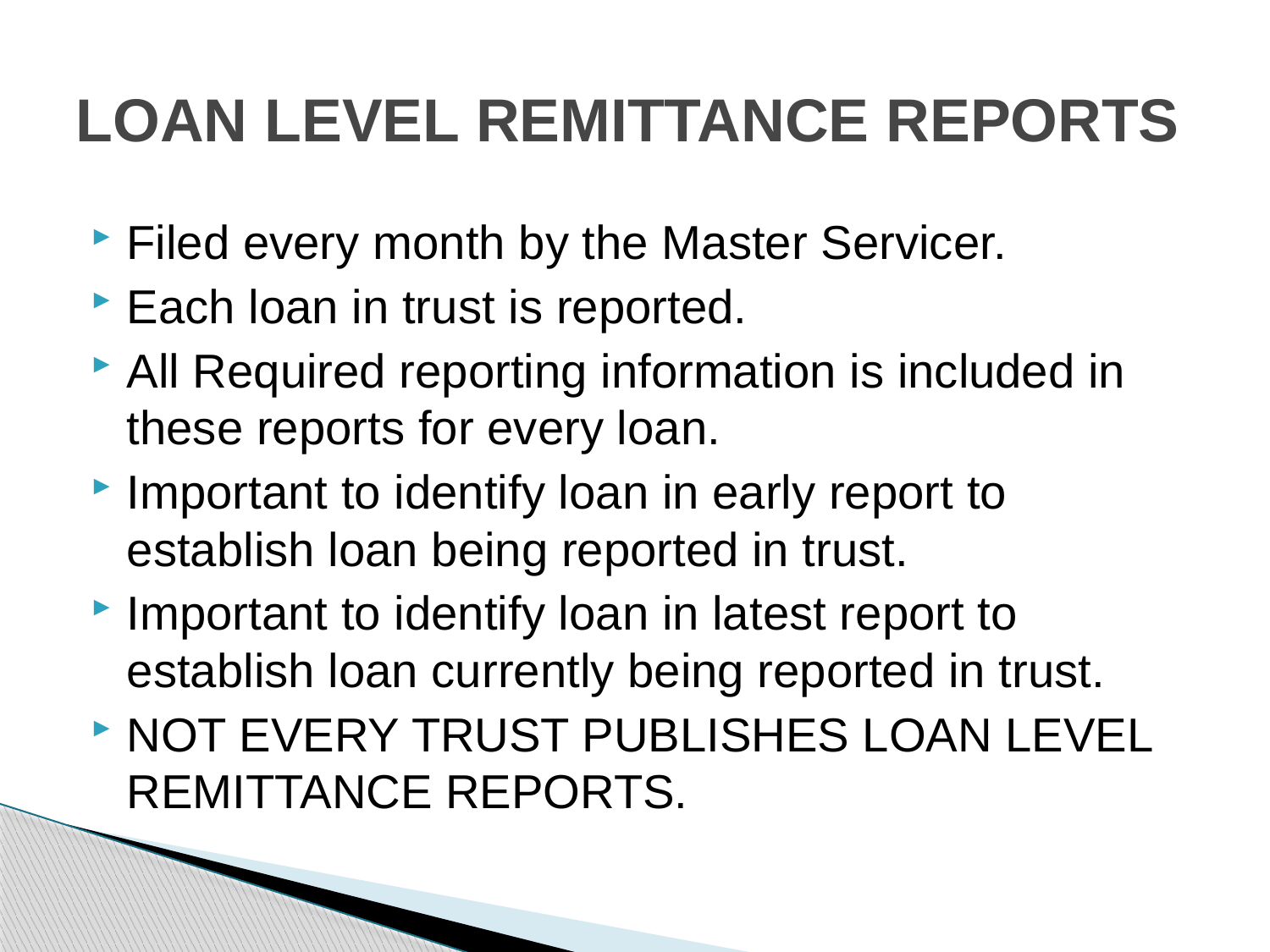

# LOAN LEVEL REMITTANCE REPORTS
Filed every month by the Master Servicer.
Each loan in trust is reported.
All Required reporting information is included in these reports for every loan.
Important to identify loan in early report to establish loan being reported in trust.
Important to identify loan in latest report to establish loan currently being reported in trust.
NOT EVERY TRUST PUBLISHES LOAN LEVEL REMITTANCE REPORTS.